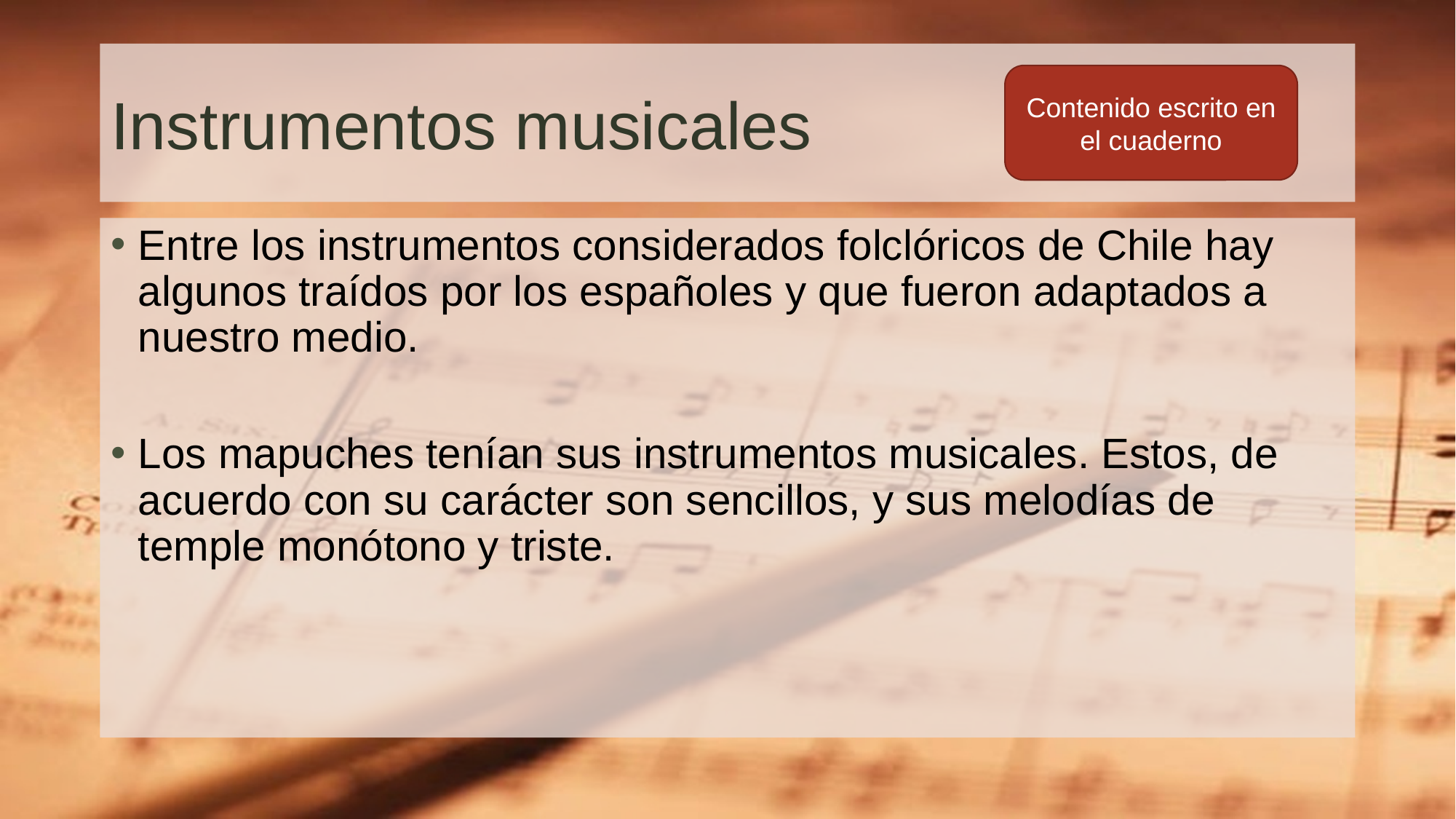

# Instrumentos musicales
Contenido escrito en el cuaderno
Entre los instrumentos considerados folclóricos de Chile hay algunos traídos por los españoles y que fueron adaptados a nuestro medio.

Los mapuches tenían sus instrumentos musicales. Estos, de acuerdo con su carácter son sencillos, y sus melodías de temple monótono y triste.